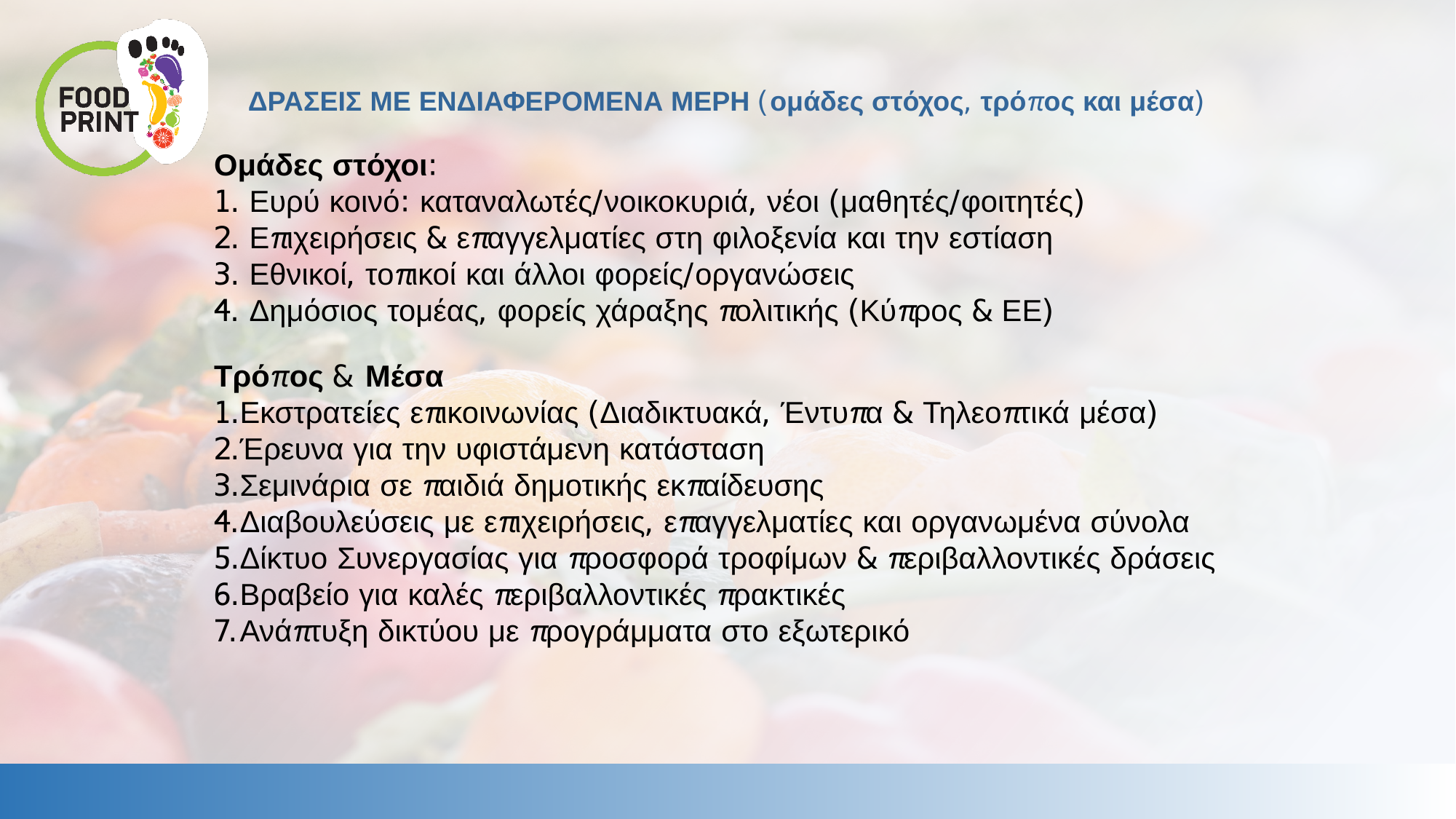

ΔΡΑΣΕΙΣ ΜΕ ΕΝΔΙΑΦΕΡΟΜΕΝΑ ΜΕΡΗ (ομάδες στόχος, τρόπος και μέσα)

Ομάδες στόχοι:
1. Ευρύ κοινό: καταναλωτές/νοικοκυριά, νέοι (μαθητές/φοιτητές)
2. Επιχειρήσεις & επαγγελματίες στη φιλοξενία και την εστίαση
3. Εθνικοί, τοπικοί και άλλοι φορείς/οργανώσεις
4. Δημόσιος τομέας, φορείς χάραξης πολιτικής (Κύπρος & ΕΕ)

Τρόπος & Μέσα
Εκστρατείες επικοινωνίας (Διαδικτυακά, Έντυπα & Τηλεοπτικά μέσα)
Έρευνα για την υφιστάμενη κατάσταση
Σεμινάρια σε παιδιά δημοτικής εκπαίδευσης
Διαβουλεύσεις με επιχειρήσεις, επαγγελματίες και οργανωμένα σύνολα
Δίκτυο Συνεργασίας για προσφορά τροφίμων & περιβαλλοντικές δράσεις
Βραβείο για καλές περιβαλλοντικές πρακτικές
Ανάπτυξη δικτύου με προγράμματα στο εξωτερικό